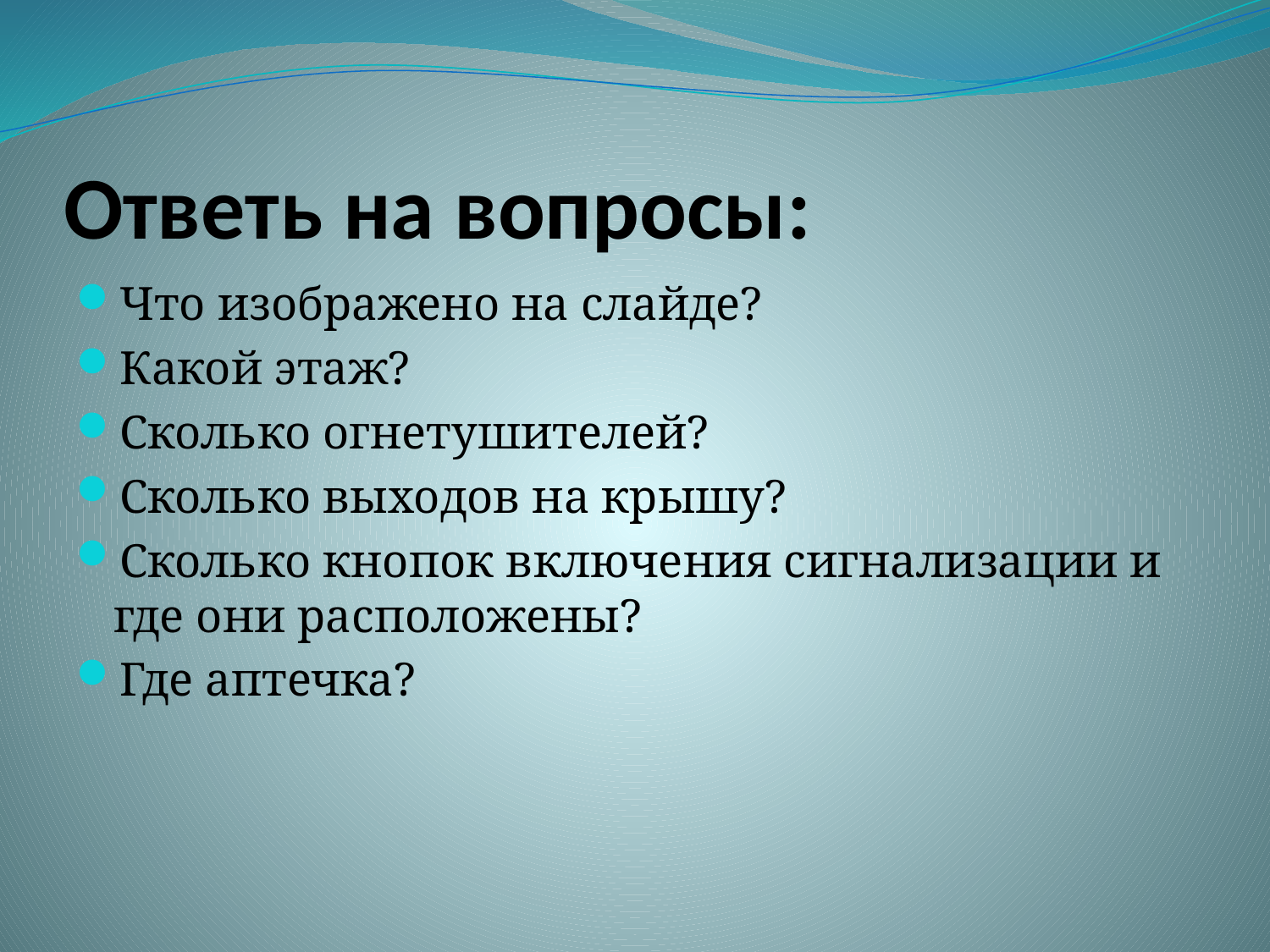

# Ответь на вопросы:
Что изображено на слайде?
Какой этаж?
Сколько огнетушителей?
Сколько выходов на крышу?
Сколько кнопок включения сигнализации и где они расположены?
Где аптечка?